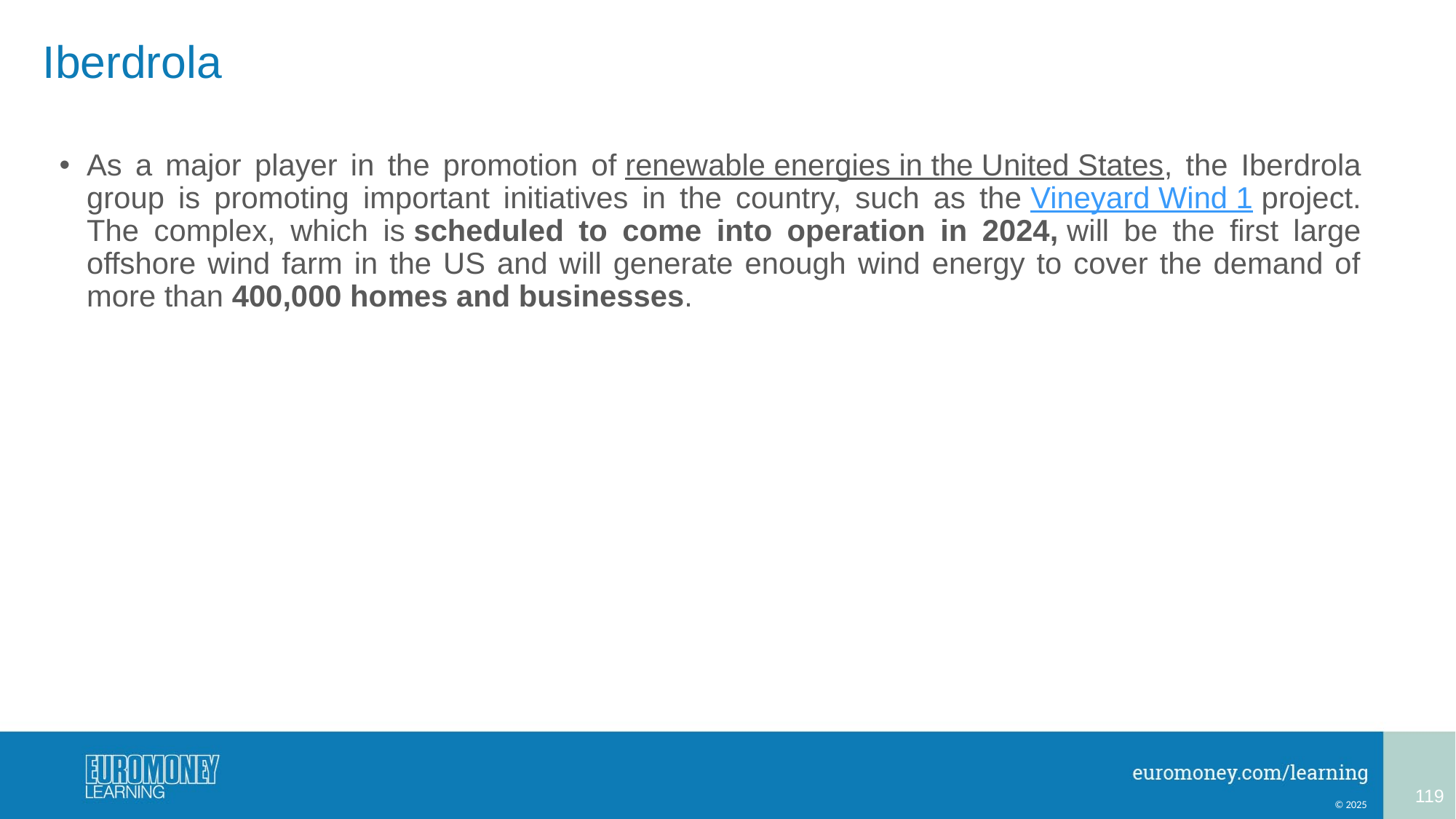

# Iberdrola
As a major player in the promotion of renewable energies in the United States, the Iberdrola group is promoting important initiatives in the country, such as the Vineyard Wind 1 project. The complex, which is scheduled to come into operation in 2024, will be the first large offshore wind farm in the US and will generate enough wind energy to cover the demand of more than 400,000 homes and businesses.

119